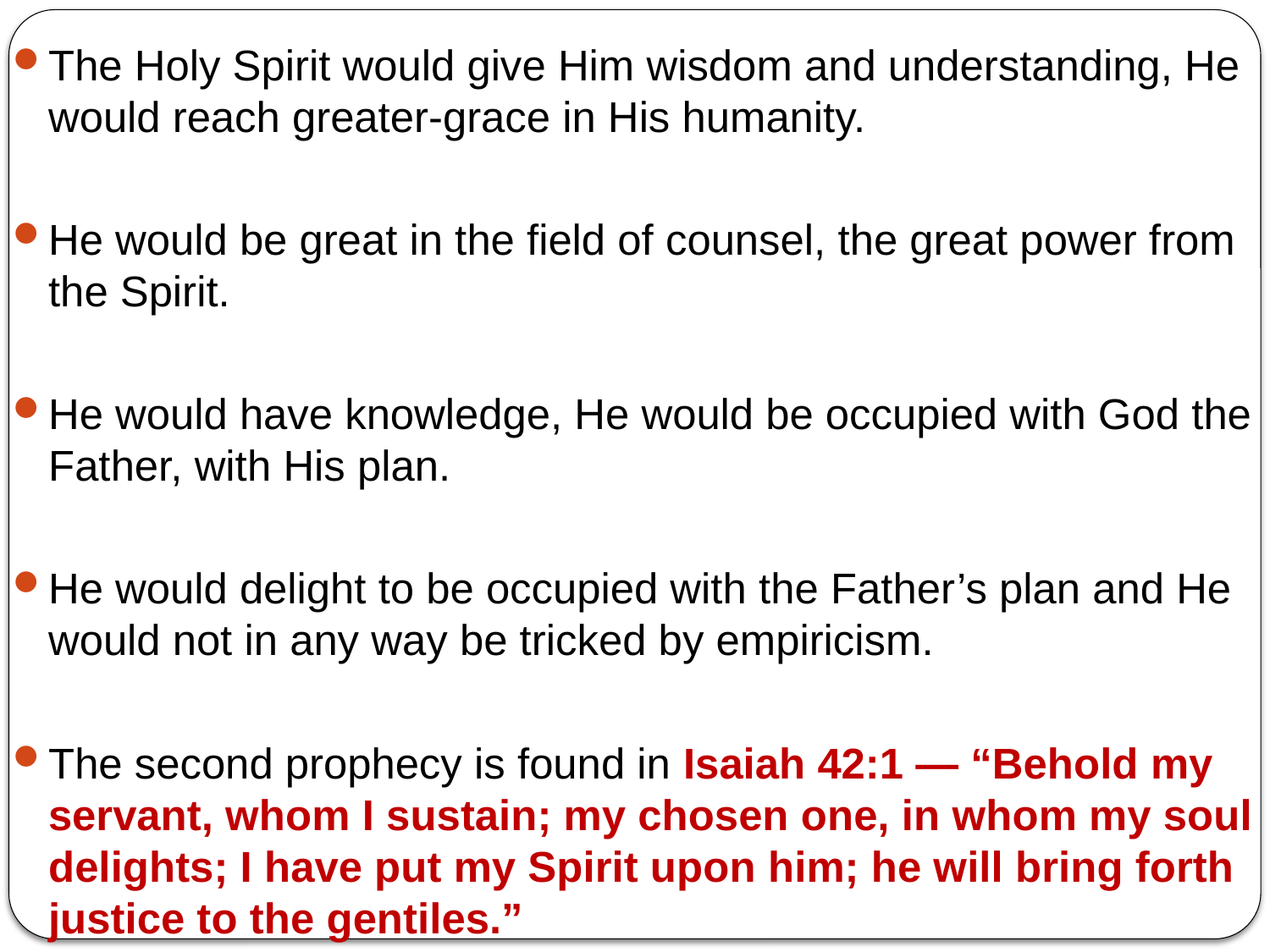

The Holy Spirit would give Him wisdom and understanding, He would reach greater-grace in His humanity.

He would be great in the field of counsel, the great power from the Spirit.

He would have knowledge, He would be occupied with God the Father, with His plan.

He would delight to be occupied with the Father’s plan and He would not in any way be tricked by empiricism.

The second prophecy is found in Isaiah 42:1 — “Behold my servant, whom I sustain; my chosen one, in whom my soul delights; I have put my Spirit upon him; he will bring forth justice to the gentiles.”